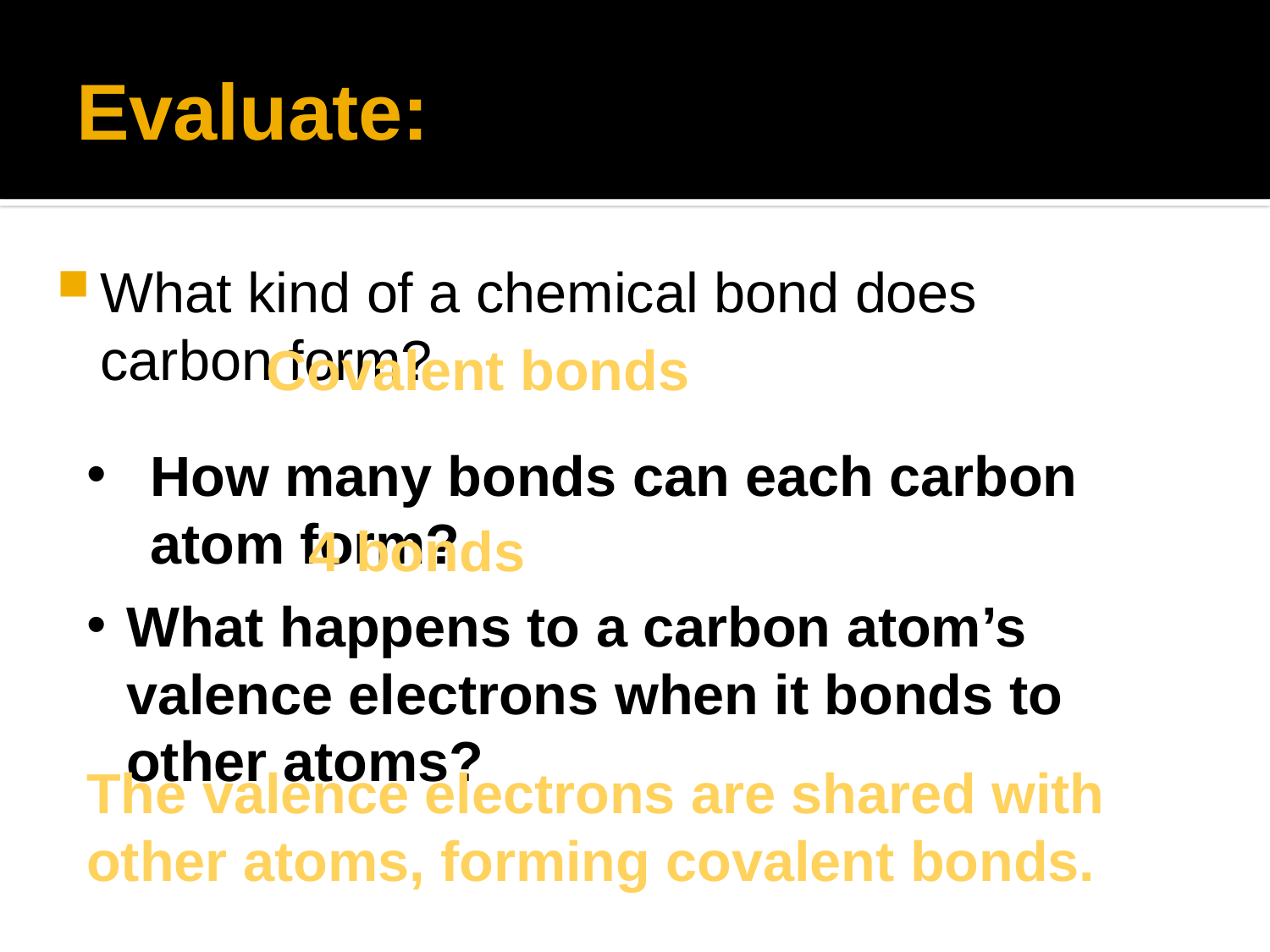

# Evaluate:
What kind of a chemical bond does carbon form?
Covalent bonds
How many bonds can each carbon atom form?
4 bonds
What happens to a carbon atom’s valence electrons when it bonds to other atoms?

The valence electrons are shared with other atoms, forming covalent bonds.